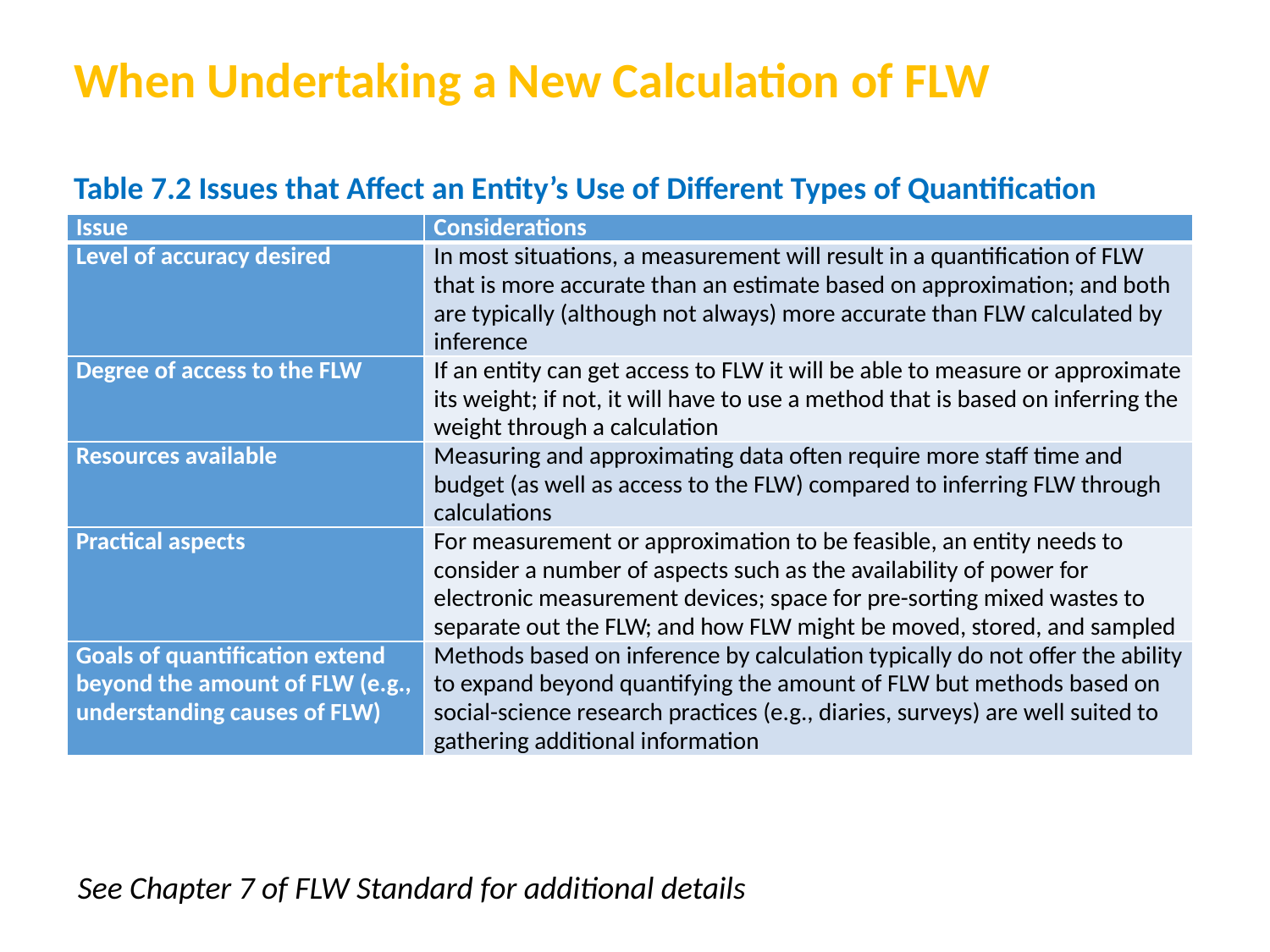

When Undertaking a New Calculation of FLW
Table 7.2 Issues that Affect an Entity’s Use of Different Types of Quantification
| Issue | Considerations |
| --- | --- |
| Level of accuracy desired | In most situations, a measurement will result in a quantification of FLW that is more accurate than an estimate based on approximation; and both are typically (although not always) more accurate than FLW calculated by inference |
| Degree of access to the FLW | If an entity can get access to FLW it will be able to measure or approximate its weight; if not, it will have to use a method that is based on inferring the weight through a calculation |
| Resources available | Measuring and approximating data often require more staff time and budget (as well as access to the FLW) compared to inferring FLW through calculations |
| Practical aspects | For measurement or approximation to be feasible, an entity needs to consider a number of aspects such as the availability of power for electronic measurement devices; space for pre-sorting mixed wastes to separate out the FLW; and how FLW might be moved, stored, and sampled |
| Goals of quantification extend beyond the amount of FLW (e.g., understanding causes of FLW) | Methods based on inference by calculation typically do not offer the ability to expand beyond quantifying the amount of FLW but methods based on social-science research practices (e.g., diaries, surveys) are well suited to gathering additional information |
See Chapter 7 of FLW Standard for additional details